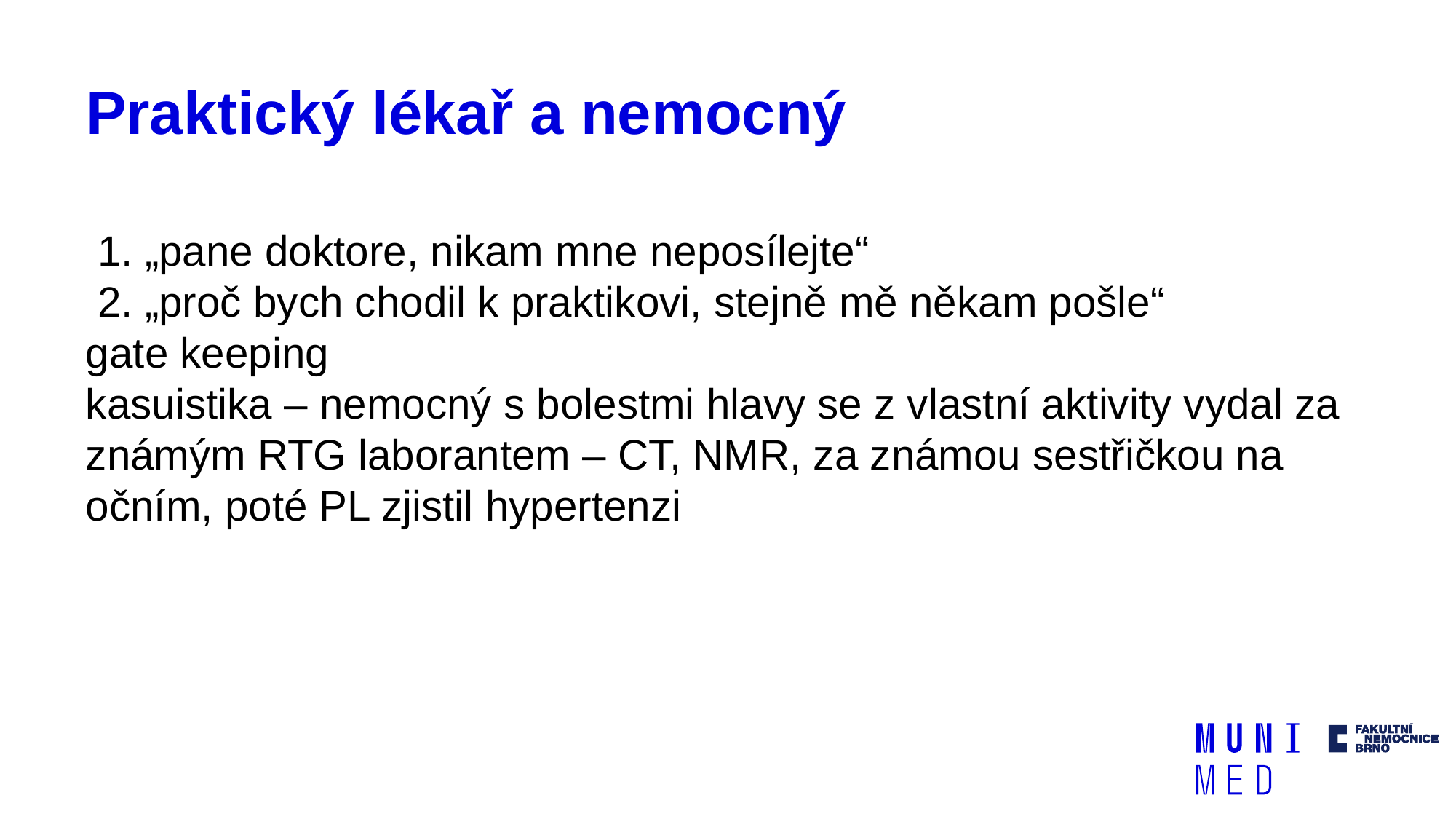

# Praktický lékař a nemocný
 1. „pane doktore, nikam mne neposílejte“
 2. „proč bych chodil k praktikovi, stejně mě někam pošle“
gate keeping
kasuistika – nemocný s bolestmi hlavy se z vlastní aktivity vydal za známým RTG laborantem – CT, NMR, za známou sestřičkou na očním, poté PL zjistil hypertenzi